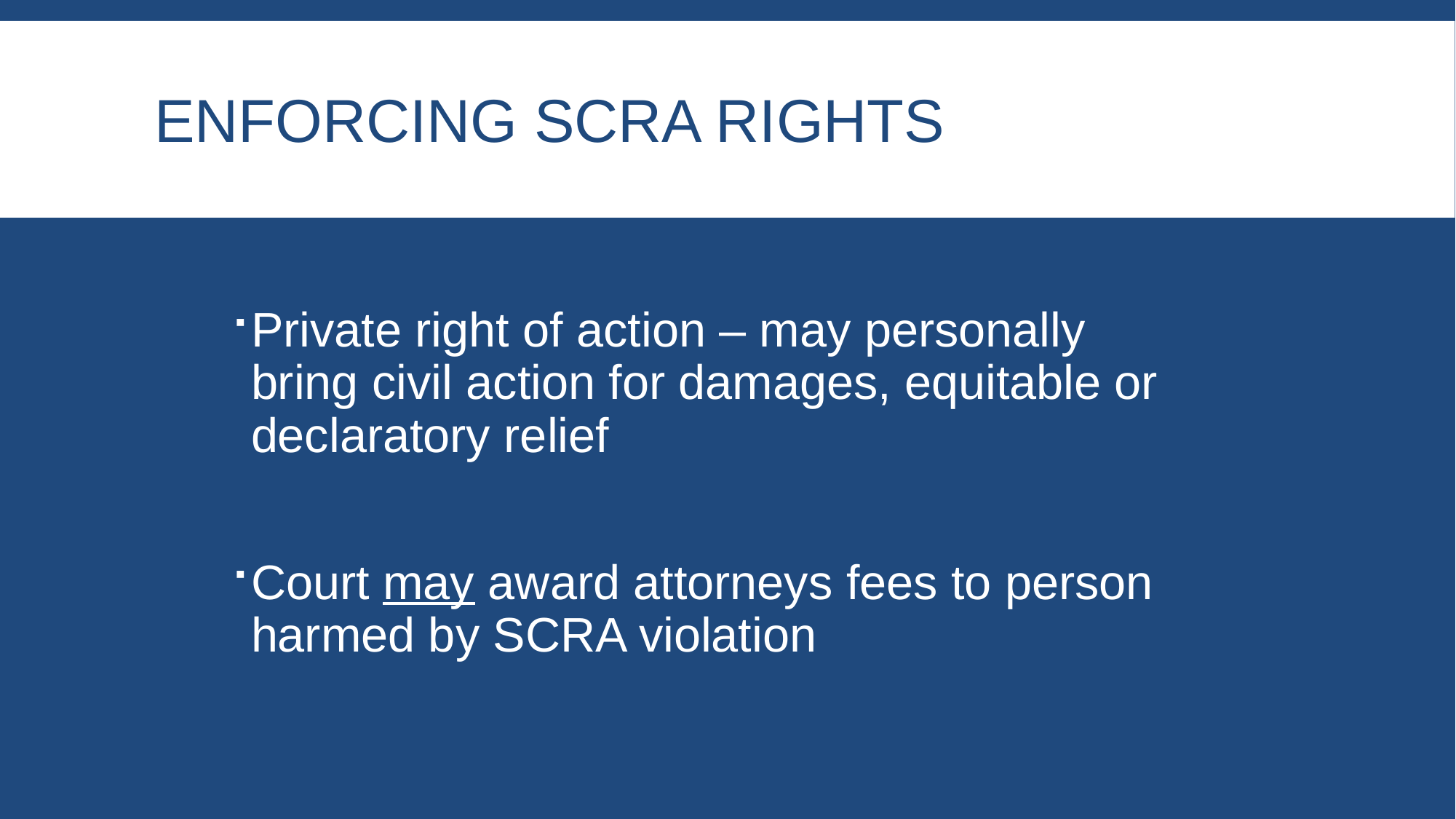

# Enforcing SCRA Rights

Private right of action – may personally bring civil action for damages, equitable or declaratory relief

Court may award attorneys fees to person harmed by SCRA violation